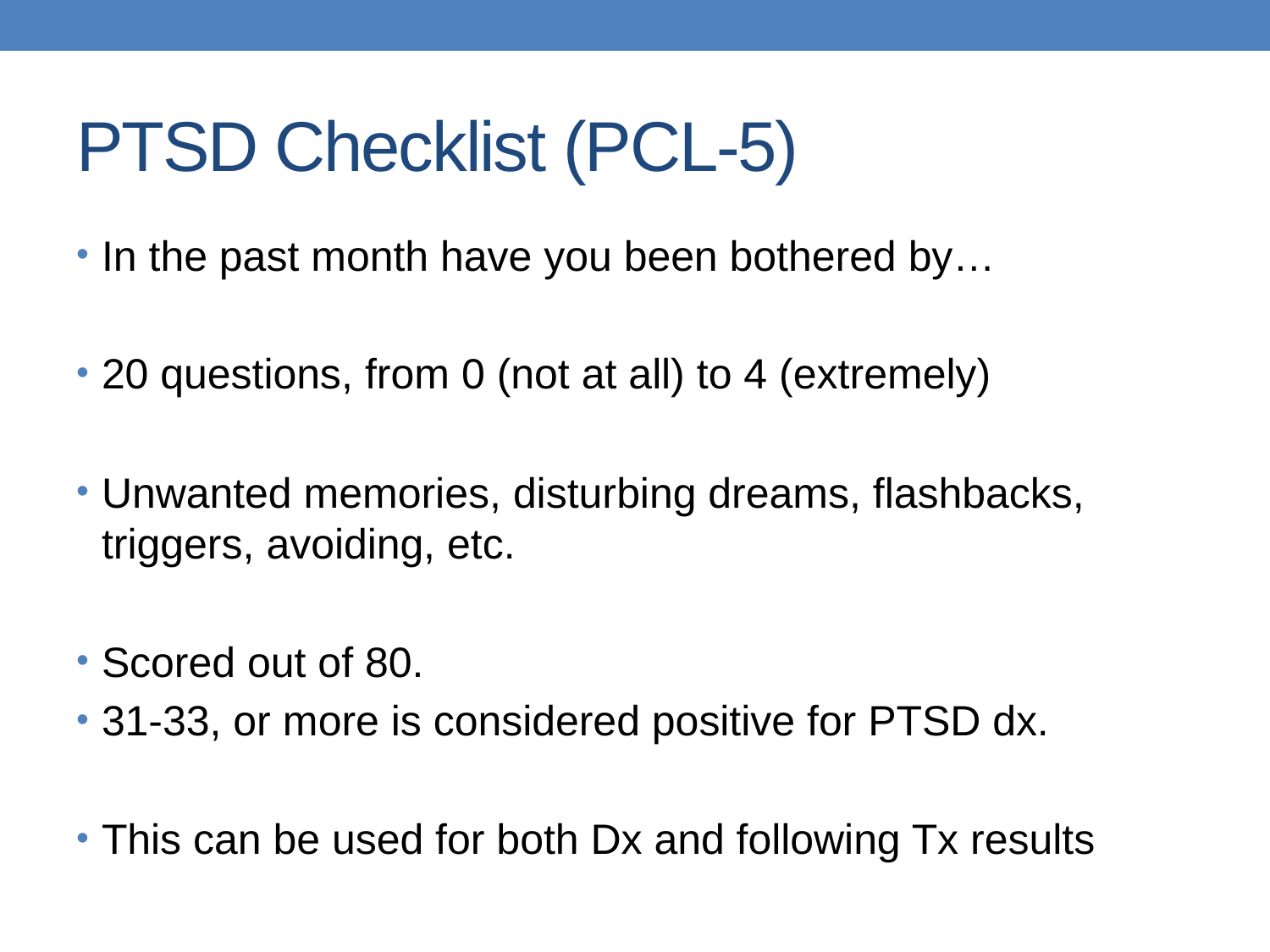

# PTSD Checklist (PCL-5)
In the past month have you been bothered by…

20 questions, from 0 (not at all) to 4 (extremely)

Unwanted memories, disturbing dreams, flashbacks, triggers, avoiding, etc.

Scored out of 80.
31-33, or more is considered positive for PTSD dx.

This can be used for both Dx and following Tx results